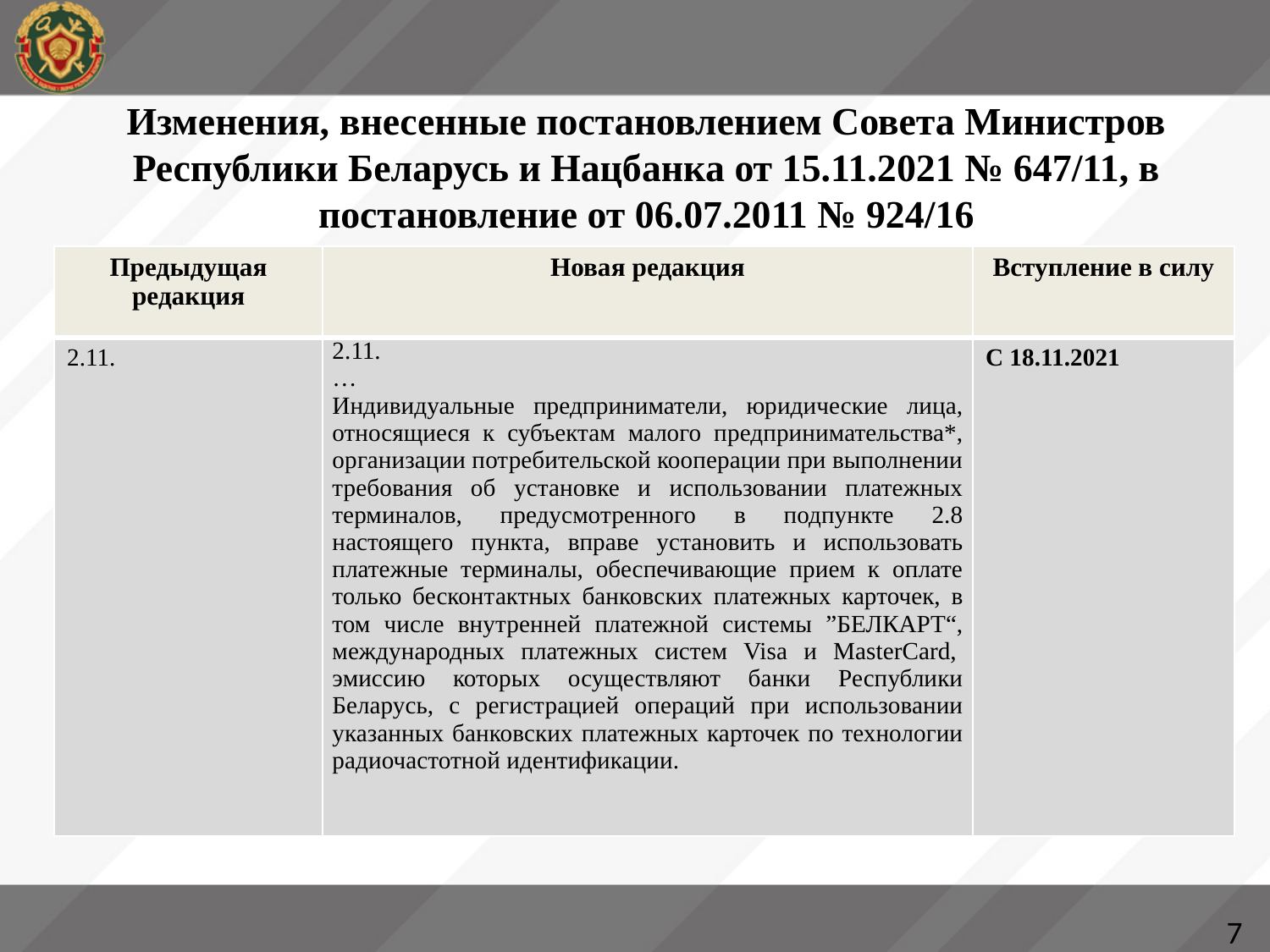

# Изменения, внесенные постановлением Совета Министров Республики Беларусь и Нацбанка от 15.11.2021 № 647/11, в постановление от 06.07.2011 № 924/16
| Предыдущая редакция | Новая редакция | Вступление в силу |
| --- | --- | --- |
| 2.11. | 2.11. … Индивидуальные предприниматели, юридические лица, относящиеся к субъектам малого предпринимательства\*, организации потребительской кооперации при выполнении требования об установке и использовании платежных терминалов, предусмотренного в подпункте 2.8 настоящего пункта, вправе установить и использовать платежные терминалы, обеспечивающие прием к оплате только бесконтактных банковских платежных карточек, в том числе внутренней платежной системы ”БЕЛКАРТ“, международных платежных систем Visa и MasterCard,  эмиссию которых осуществляют банки Республики Беларусь, с регистрацией операций при использовании указанных банковских платежных карточек по технологии радиочастотной идентификации. | С 18.11.2021 |

7